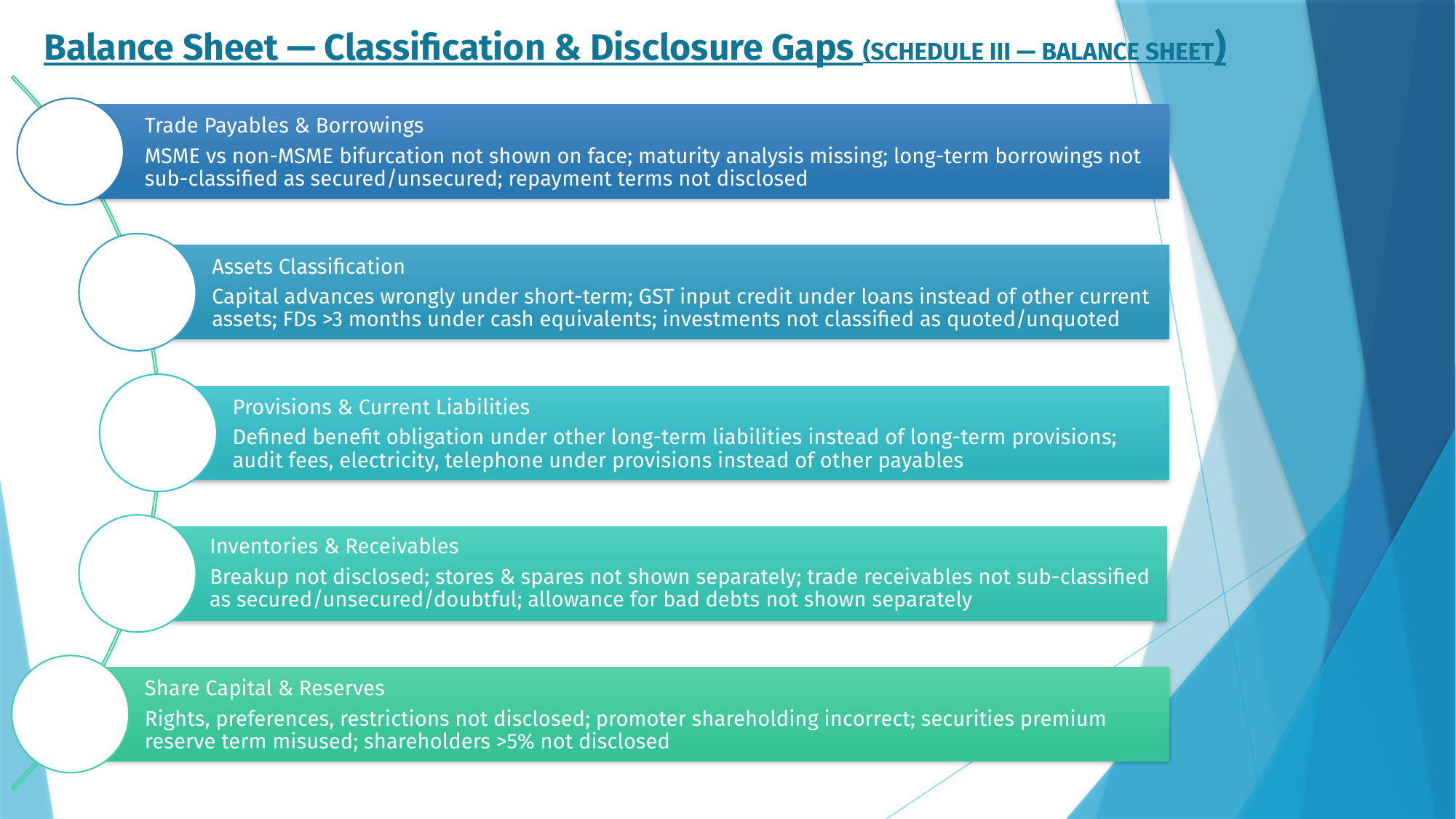

Balance Sheet — Classification & Disclosure Gaps (SCHEDULE III — BALANCE SHEET)

Trade Payables & Borrowings
MSME vs non-MSME bifurcation not shown on face; maturity analysis missing; long-term borrowings not sub-classified as secured/unsecured; repayment terms not disclosed

Assets Classification
Capital advances wrongly under short-term; GST input credit under loans instead of other current assets; FDs >3 months under cash equivalents; investments not classified as quoted/unquoted

Provisions & Current Liabilities
Defined benefit obligation under other long-term liabilities instead of long-term provisions; audit fees, electricity, telephone under provisions instead of other payables

Inventories & Receivables
Breakup not disclosed; stores & spares not shown separately; trade receivables not sub-classified as secured/unsecured/doubtful; allowance for bad debts not shown separately

Share Capital & Reserves
Rights, preferences, restrictions not disclosed; promoter shareholding incorrect; securities premium reserve term misused; shareholders >5% not disclosed